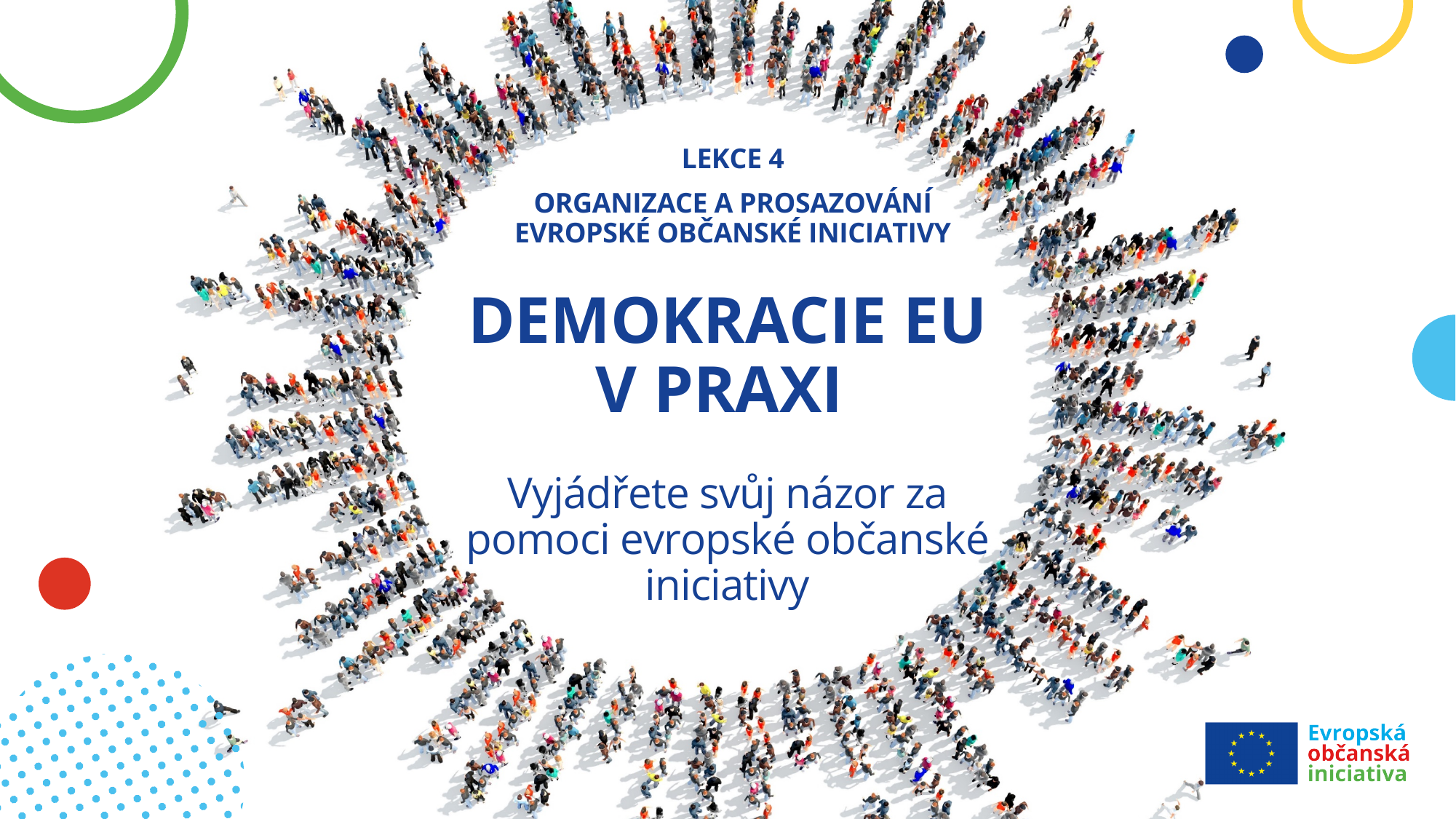

Lekce 4
Organizace a prosazování evropské občanské iniciativy
# DEMOKRACIE EU V PRAXI Vyjádřete svůj názor za pomoci evropské občanské iniciativy